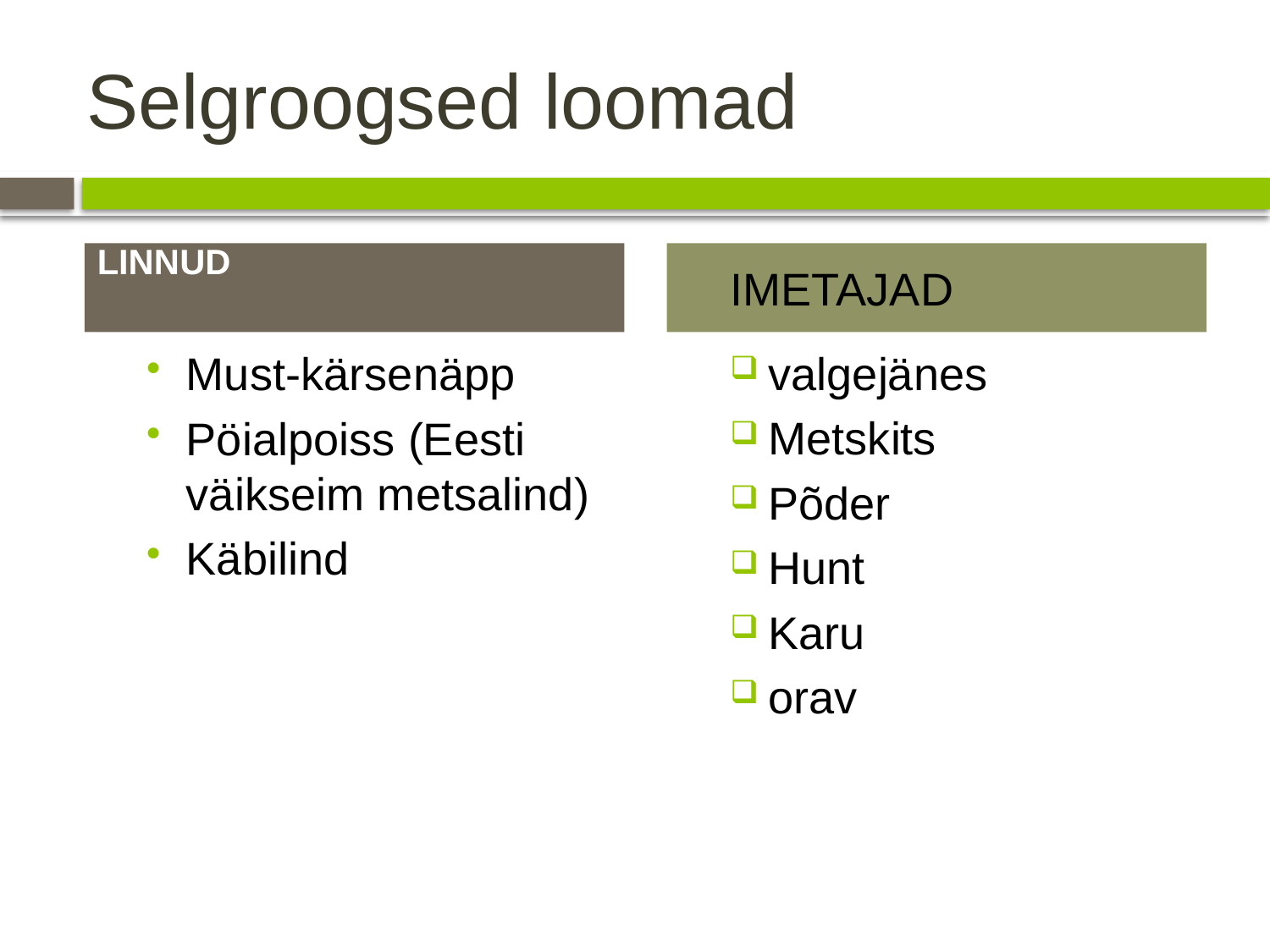

# Selgroogsed loomad
LINNUD

IMETAJAD
Must-kärsenäpp
Pöialpoiss (Eesti väikseim metsalind)
Käbilind

valgejänes
Metskits
Põder
Hunt
Karu
orav